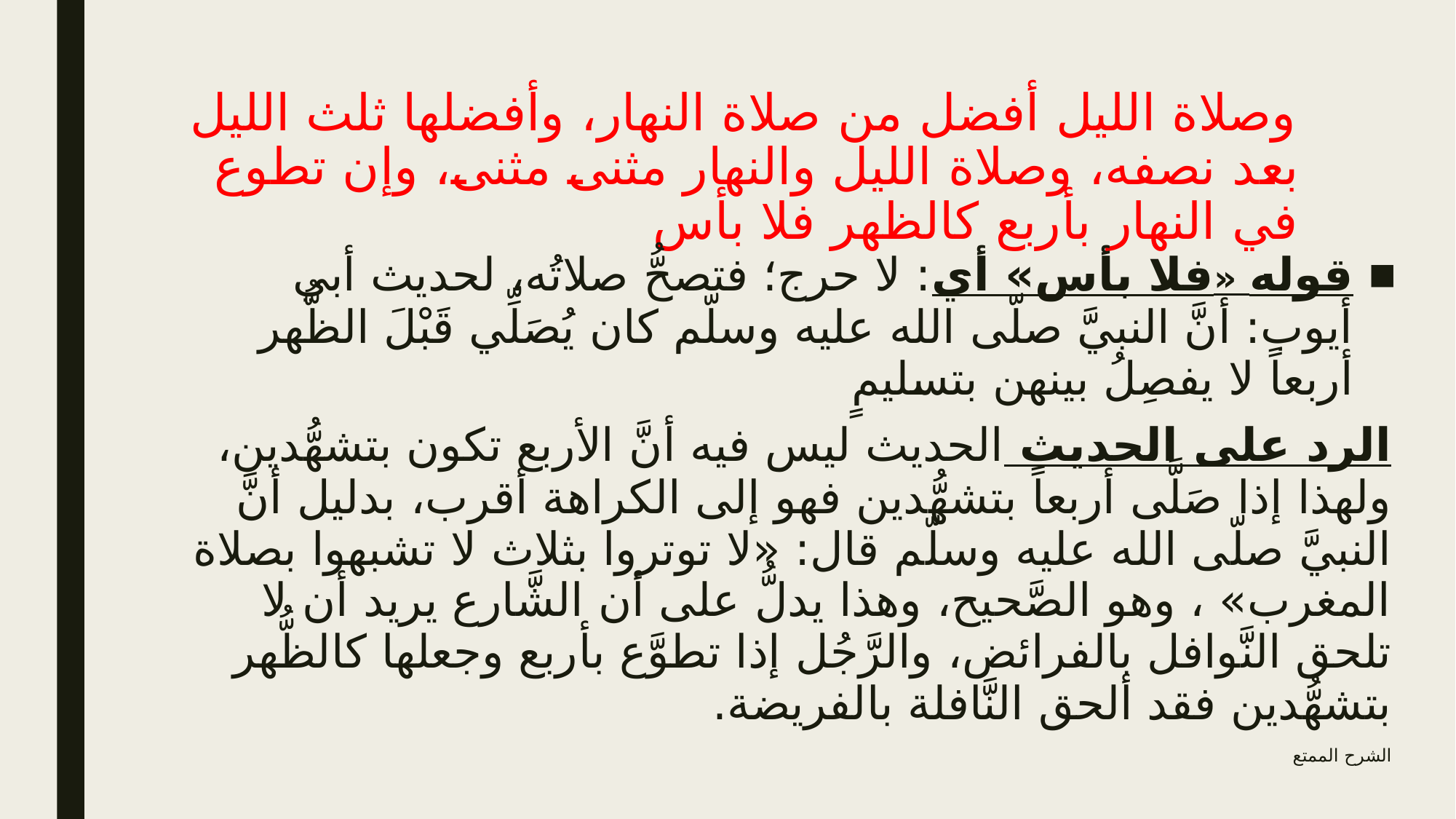

# وصلاة الليل أفضل من صلاة النهار، وأفضلها ثلث الليل بعد نصفه، وصلاة الليل والنهار مثنى مثنى، وإن تطوع في النهار بأربع كالظهر فلا بأس
قوله «فلا بأس» أي: لا حرج؛ فتصحُّ صلاتُه، لحديث أبي أيوب: أنَّ النبيَّ صلّى الله عليه وسلّم كان يُصَلِّي قَبْلَ الظُّهر أربعاً لا يفصِلُ بينهن بتسليمٍ
الرد على الحديث الحديث ليس فيه أنَّ الأربع تكون بتشهُّدين، ولهذا إذا صَلَّى أربعاً بتشهُّدين فهو إلى الكراهة أقرب، بدليل أنَّ النبيَّ صلّى الله عليه وسلّم قال: «لا توتروا بثلاث لا تشبهوا بصلاة المغرب» ، وهو الصَّحيح، وهذا يدلُّ على أن الشَّارع يريد أن لا تلحق النَّوافل بالفرائض، والرَّجُل إذا تطوَّع بأربع وجعلها كالظُّهر بتشهُّدين فقد ألحق النَّافلة بالفريضة.
الشرح الممتع